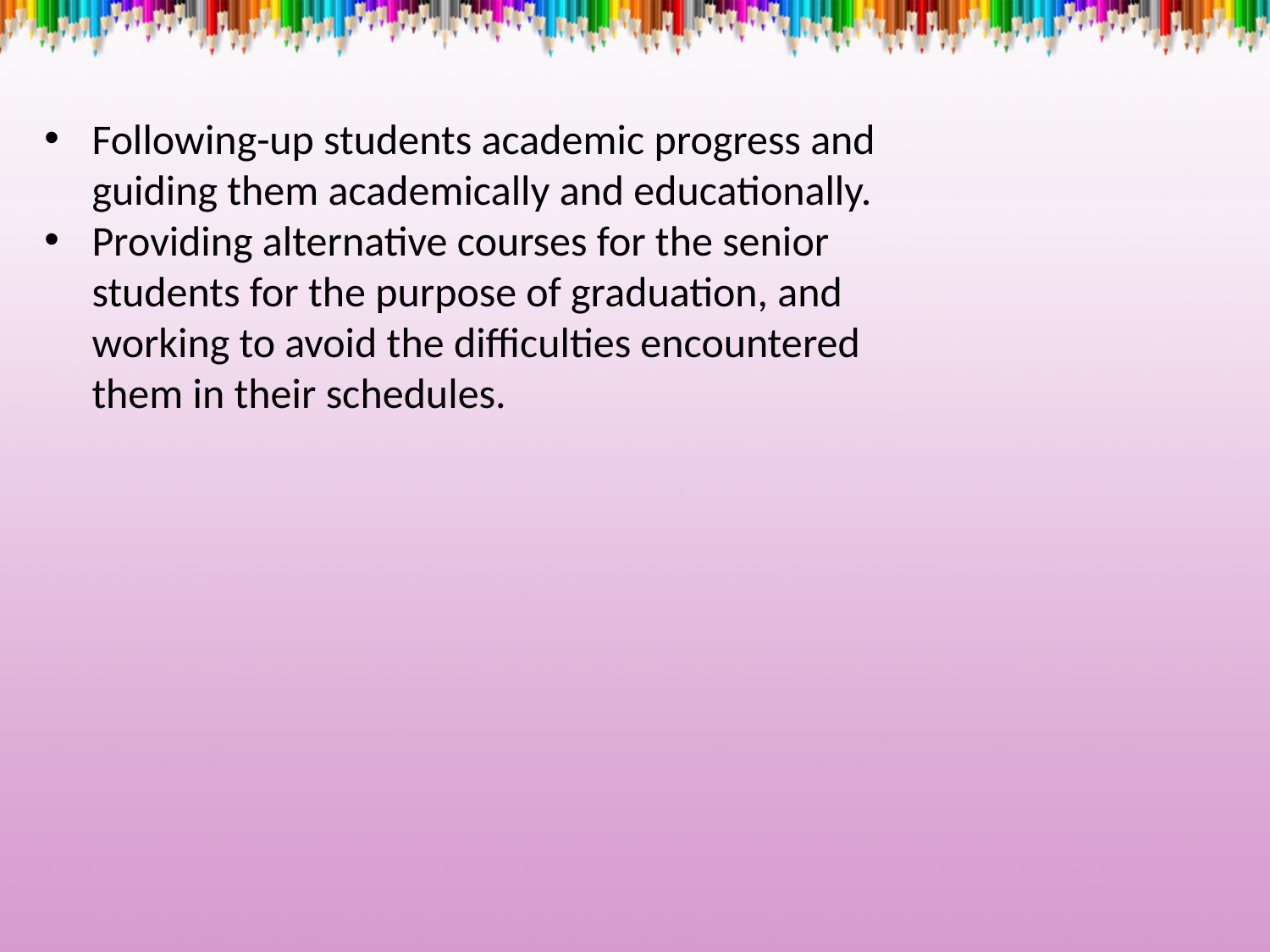

Following-up students academic progress and guiding them academically and educationally.
Providing alternative courses for the senior students for the purpose of graduation, and working to avoid the difficulties encountered them in their schedules.